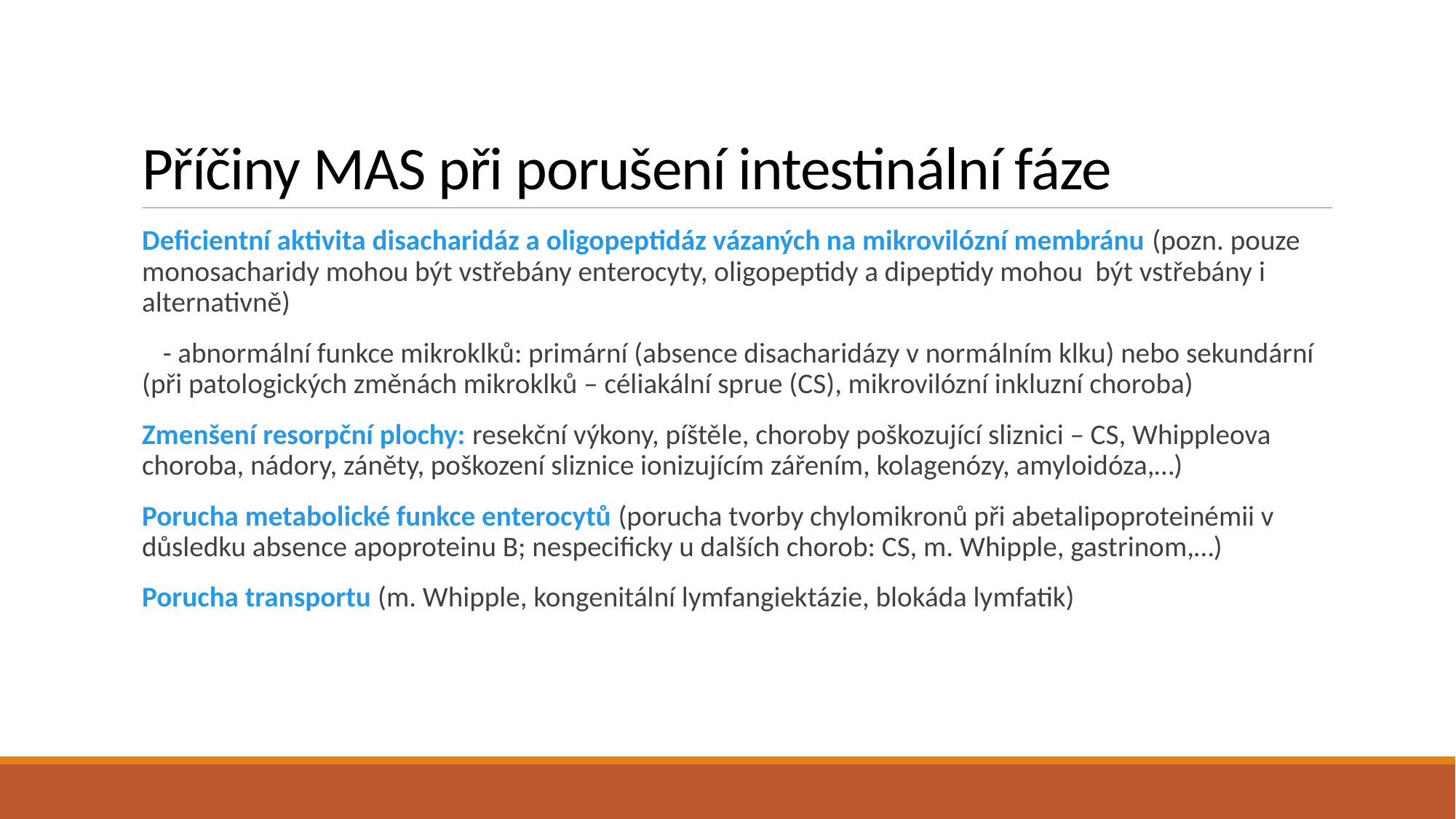

# Příčiny MAS při porušení intestinální fáze
Deficientní aktivita disacharidáz a oligopeptidáz vázaných na mikrovilózní membránu (pozn. pouze monosacharidy mohou být vstřebány enterocyty, oligopeptidy a dipeptidy mohou  být vstřebány i alternativně)
     - abnormální funkce mikroklků: primární (absence disacharidázy v normálním klku) nebo sekundární (při patologických změnách mikroklků – céliakální sprue (CS), mikrovilózní inkluzní choroba)
Zmenšení resorpční plochy: resekční výkony, píštěle, choroby poškozující sliznici – CS, Whippleova choroba, nádory, záněty, poškození sliznice ionizujícím zářením, kolagenózy, amyloidóza,…)
Porucha metabolické funkce enterocytů (porucha tvorby chylomikronů při abetalipoproteinémii v důsledku absence apoproteinu B; nespecificky u dalších chorob: CS, m. Whipple, gastrinom,…)
Porucha transportu (m. Whipple, kongenitální lymfangiektázie, blokáda lymfatik)